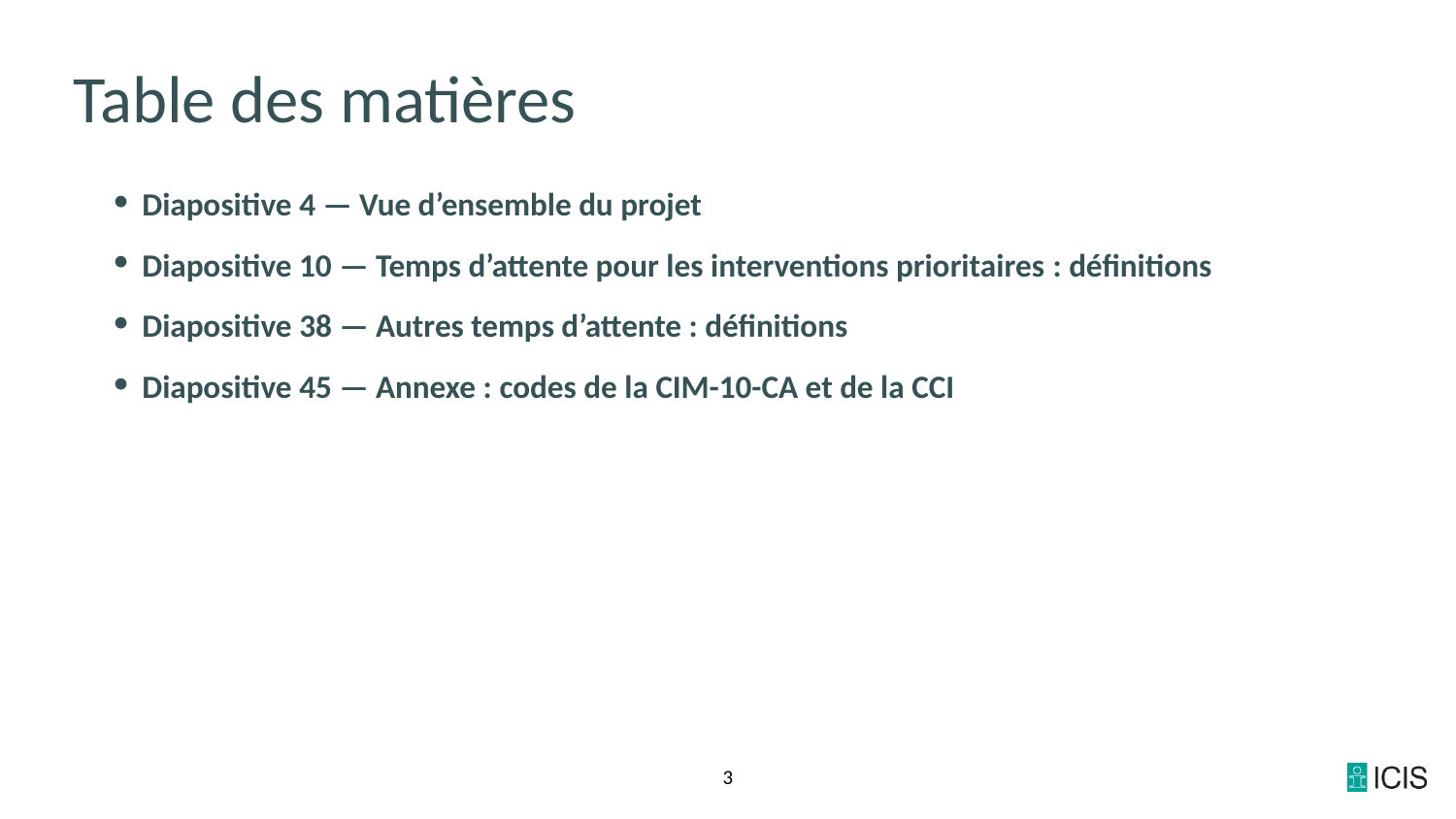

# Table des matières
Diapositive 4 — Vue d’ensemble du projet
Diapositive 10 — Temps d’attente pour les interventions prioritaires : définitions
Diapositive 38 — Autres temps d’attente : définitions
Diapositive 45 — Annexe : codes de la CIM-10-CA et de la CCI